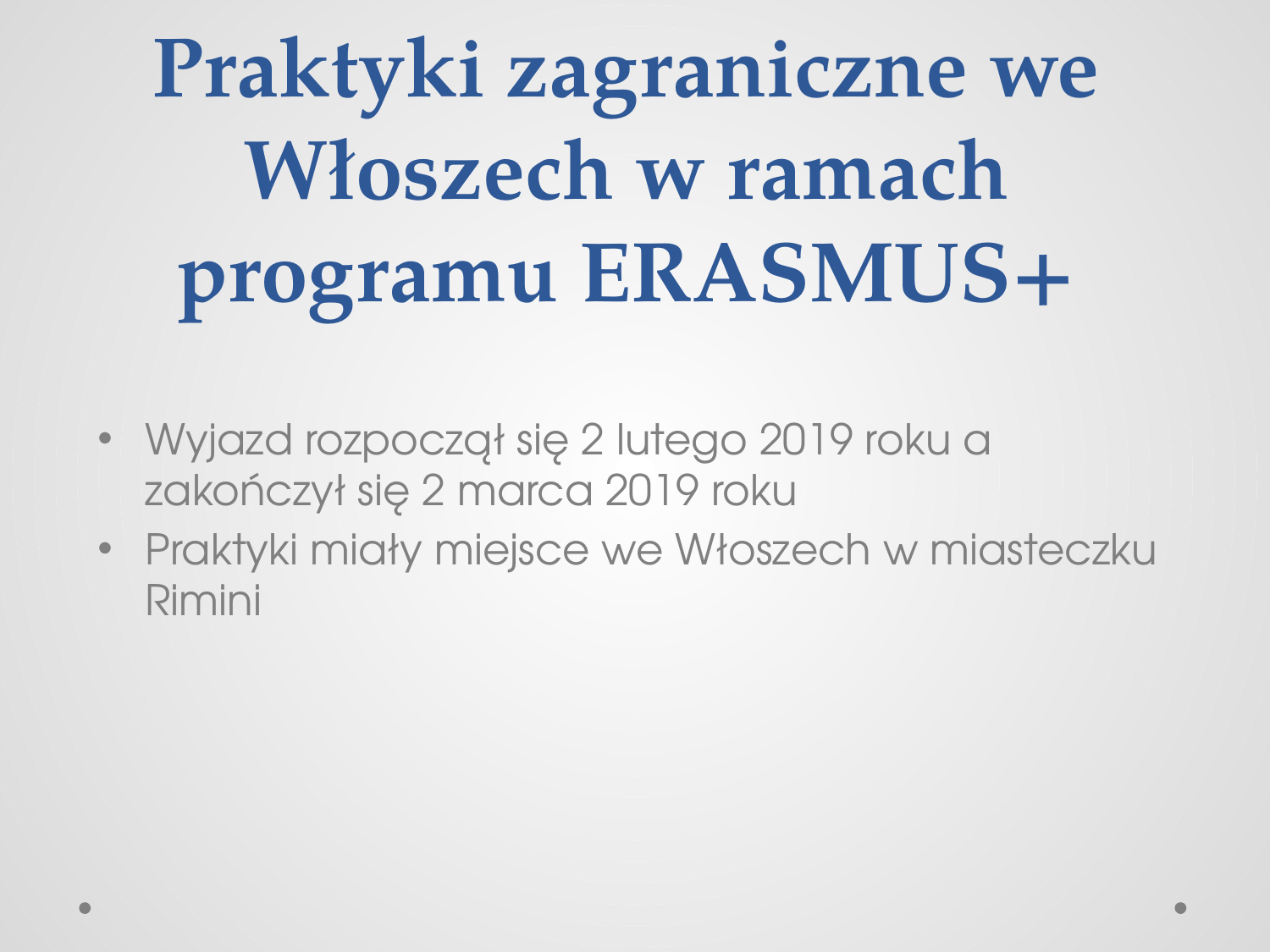

# Praktyki zagraniczne we Włoszech w ramach programu ERASMUS+
Wyjazd rozpoczął się 2 lutego 2019 roku a zakończył się 2 marca 2019 roku
Praktyki miały miejsce we Włoszech w miasteczku Rimini